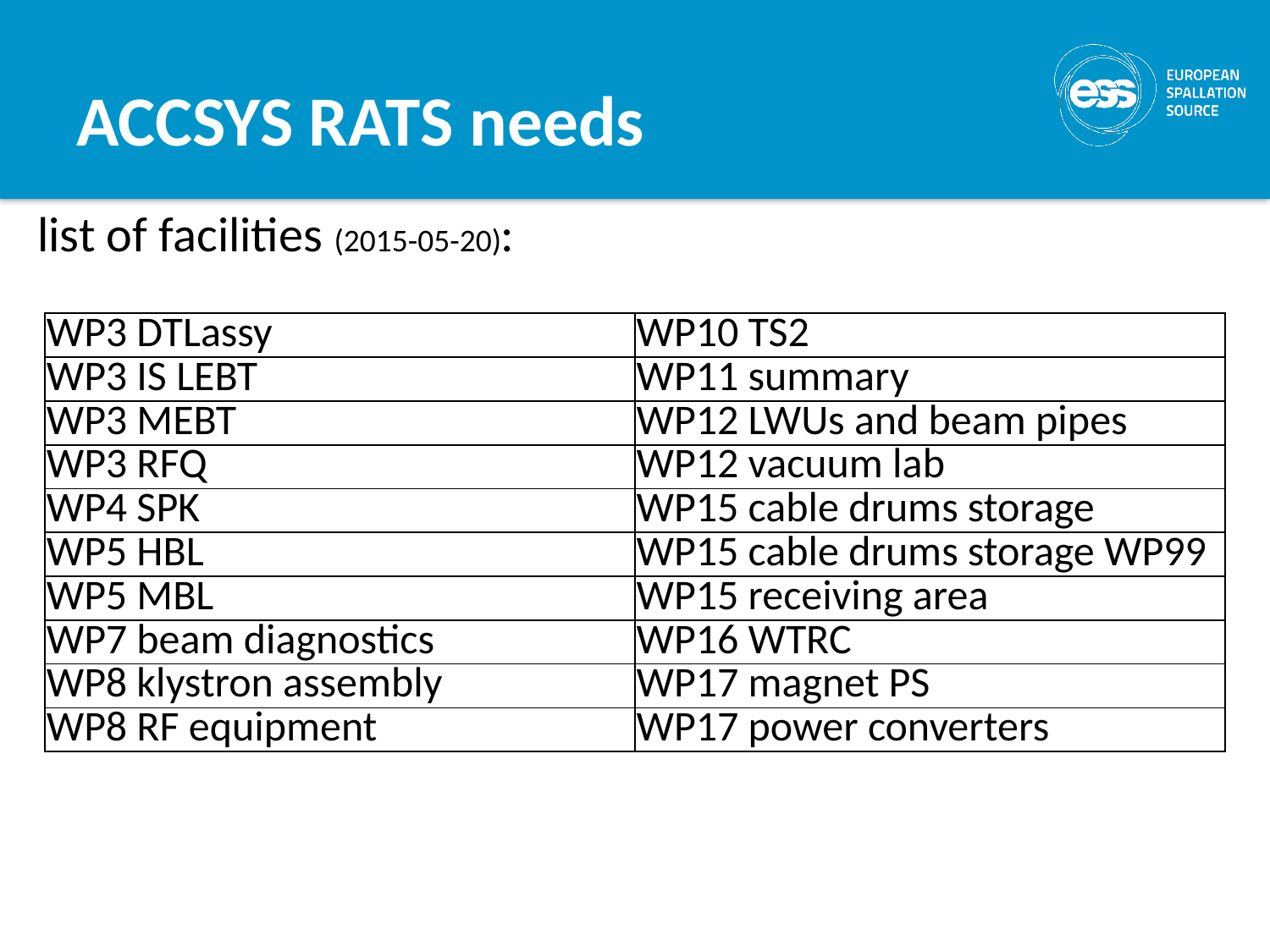

# ACCSYS RATS needs
list of facilities (2015-05-20):
| WP3 DTLassy | WP10 TS2 |
| --- | --- |
| WP3 IS LEBT | WP11 summary |
| WP3 MEBT | WP12 LWUs and beam pipes |
| WP3 RFQ | WP12 vacuum lab |
| WP4 SPK | WP15 cable drums storage |
| WP5 HBL | WP15 cable drums storage WP99 |
| WP5 MBL | WP15 receiving area |
| WP7 beam diagnostics | WP16 WTRC |
| WP8 klystron assembly | WP17 magnet PS |
| WP8 RF equipment | WP17 power converters |